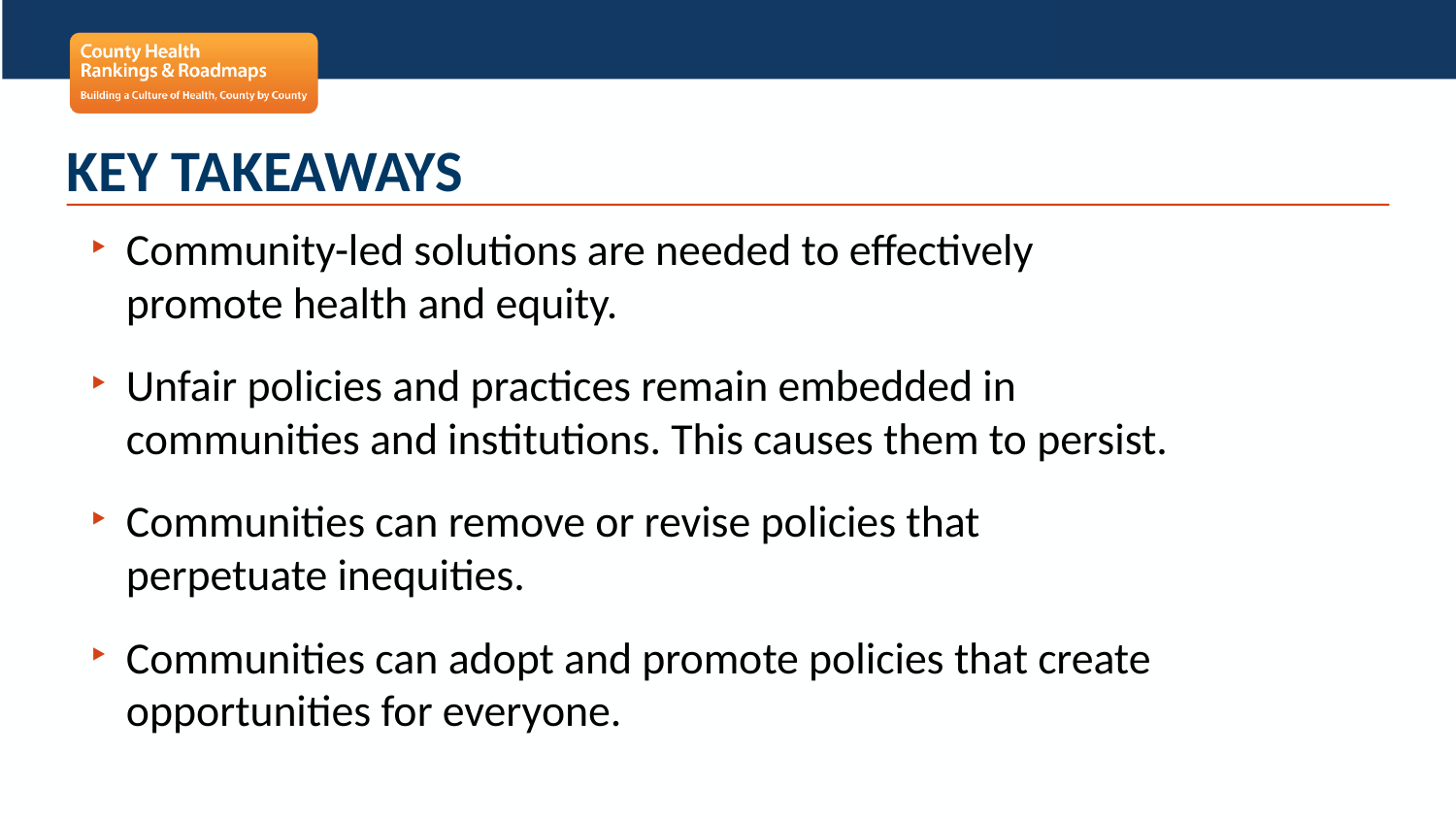

# Key Takeaways
Community-led solutions are needed to effectively promote health and equity.
Unfair policies and practices remain embedded in communities and institutions. This causes them to persist.
Communities can remove or revise policies that perpetuate inequities.
Communities can adopt and promote policies that create opportunities for everyone.